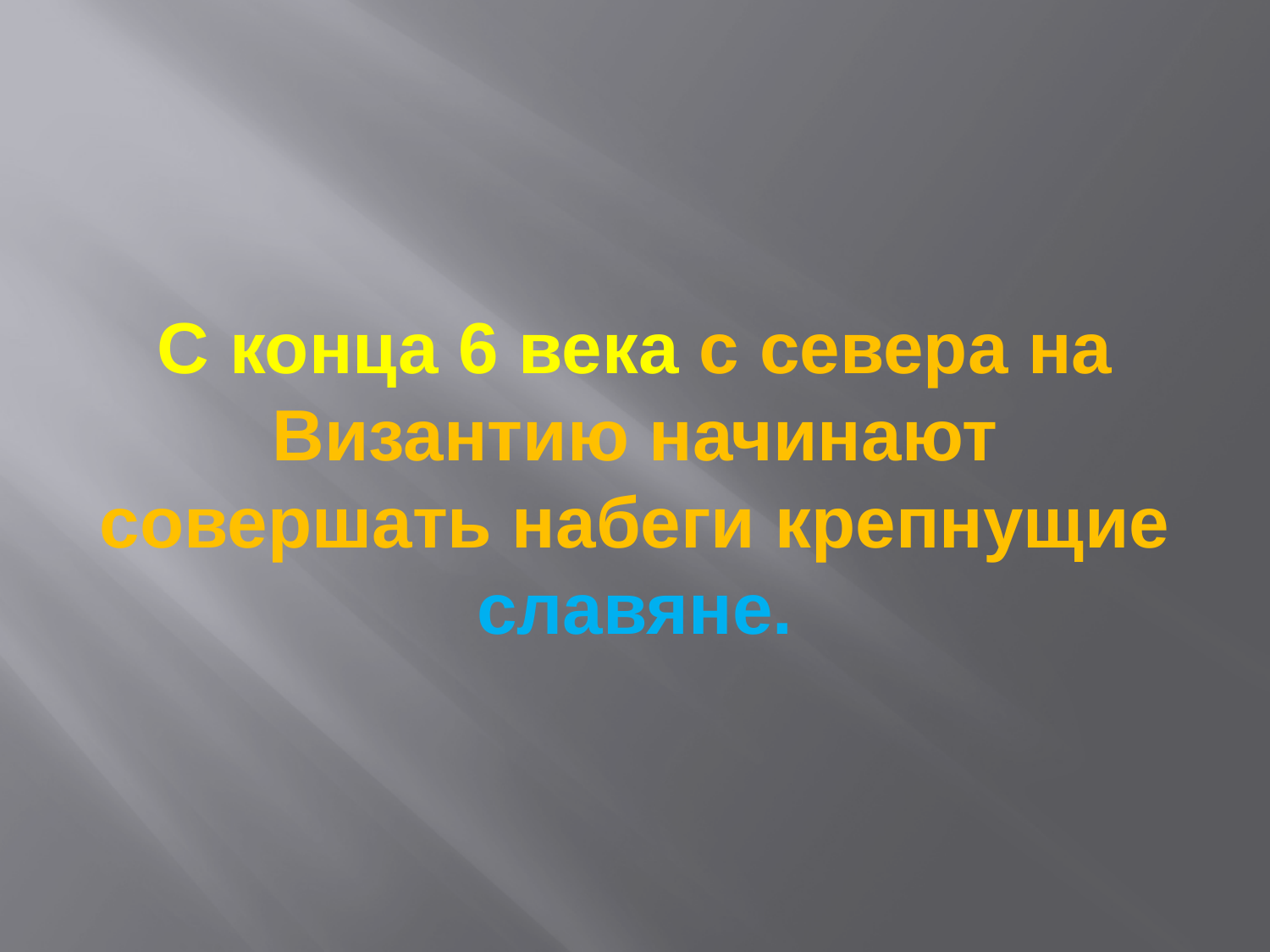

# С конца 6 века с севера на Византию начинают совершать набеги крепнущие славяне.